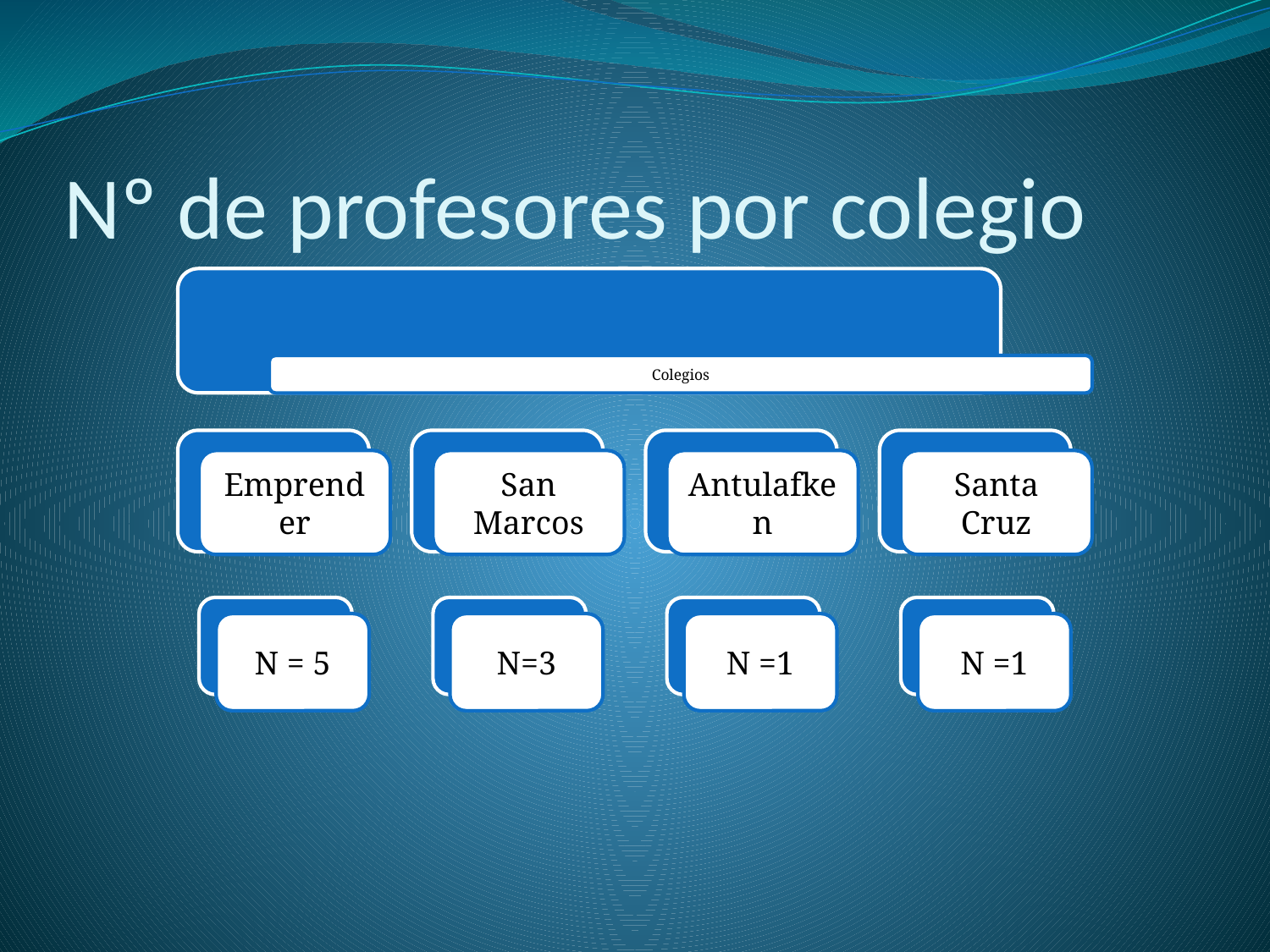

# Nº de profesores por colegio
Colegios
Emprender
N = 5
San Marcos
N=3
Antulafken
Santa Cruz
N =1
N =1